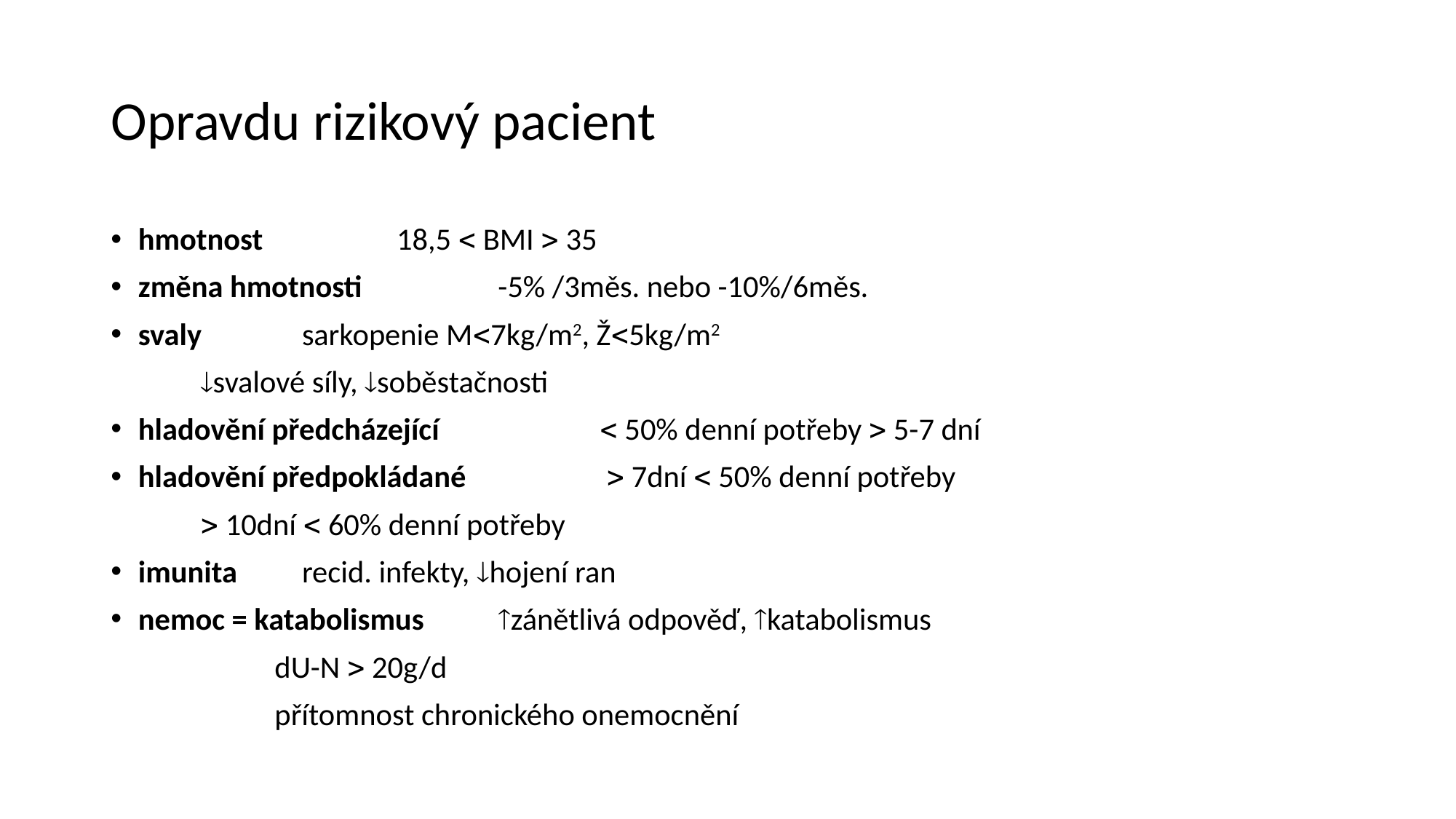

# Opravdu rizikový pacient
hmotnost			        18,5 < BMI > 35
změna hmotnosti		        -5% /3měs. nebo -10%/6měs.
svaly				         sarkopenie M<7kg/m2, Ž<5kg/m2
					         ↓svalové síly, ↓soběstačnosti
hladovění předcházející	 	        < 50% denní potřeby > 5-7 dní
hladovění předpokládané	         > 7dní < 50% denní potřeby
					         > 10dní < 60% denní potřeby
imunita			         recid. infekty, ↓hojení ran
nemoc = katabolismus		        ↑zánětlivá odpověď, ↑katabolismus
 				         dU-N > 20g/d
				         přítomnost chronického onemocnění